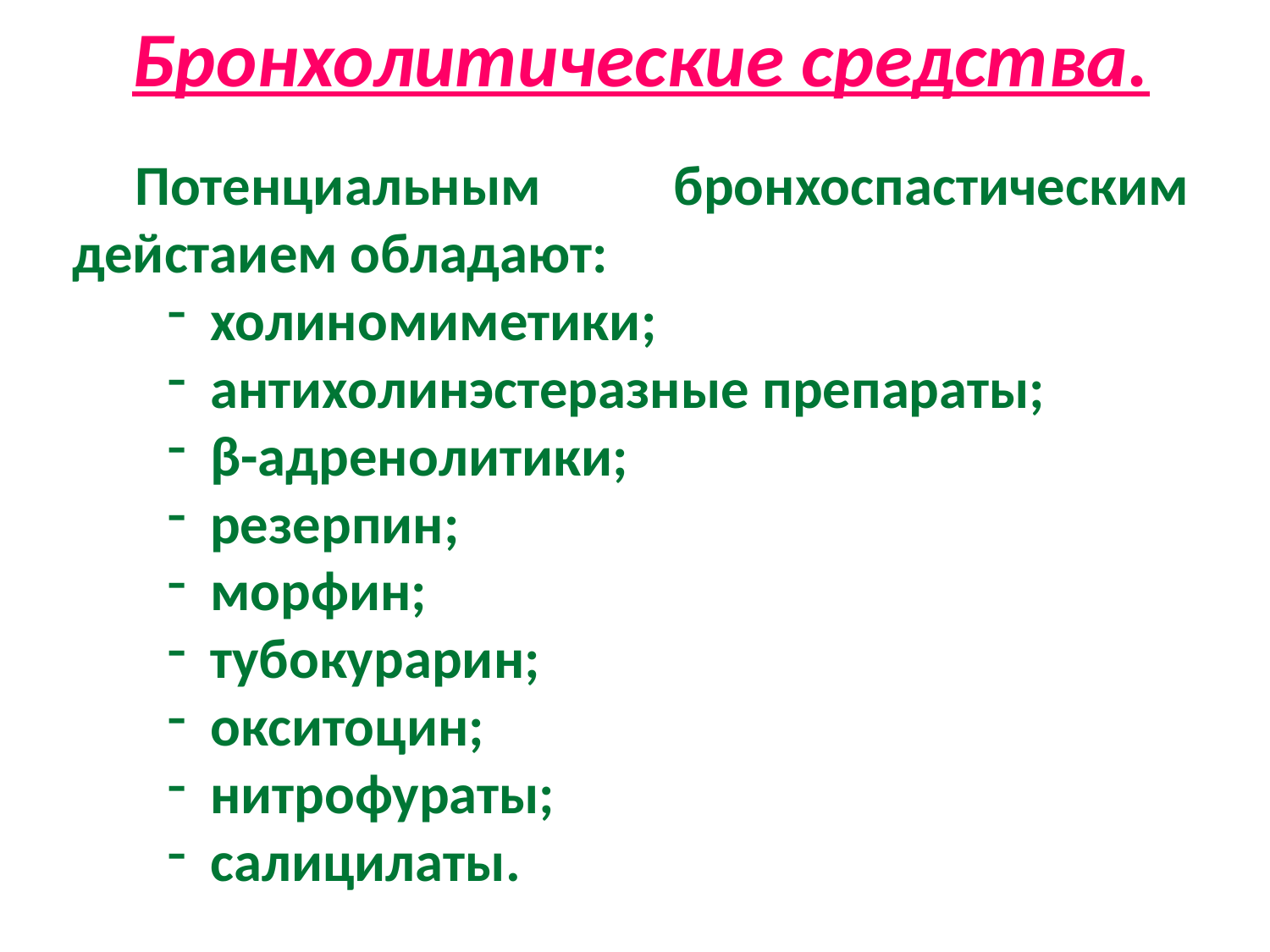

# Бронхолитические средства.
Потенциальным бронхоспастическим дейстаием обладают:
 холиномиметики;
 антихолинэстеразные препараты;
 β-адренолитики;
 резерпин;
 морфин;
 тубокурарин;
 окситоцин;
 нитрофураты;
 салицилаты.